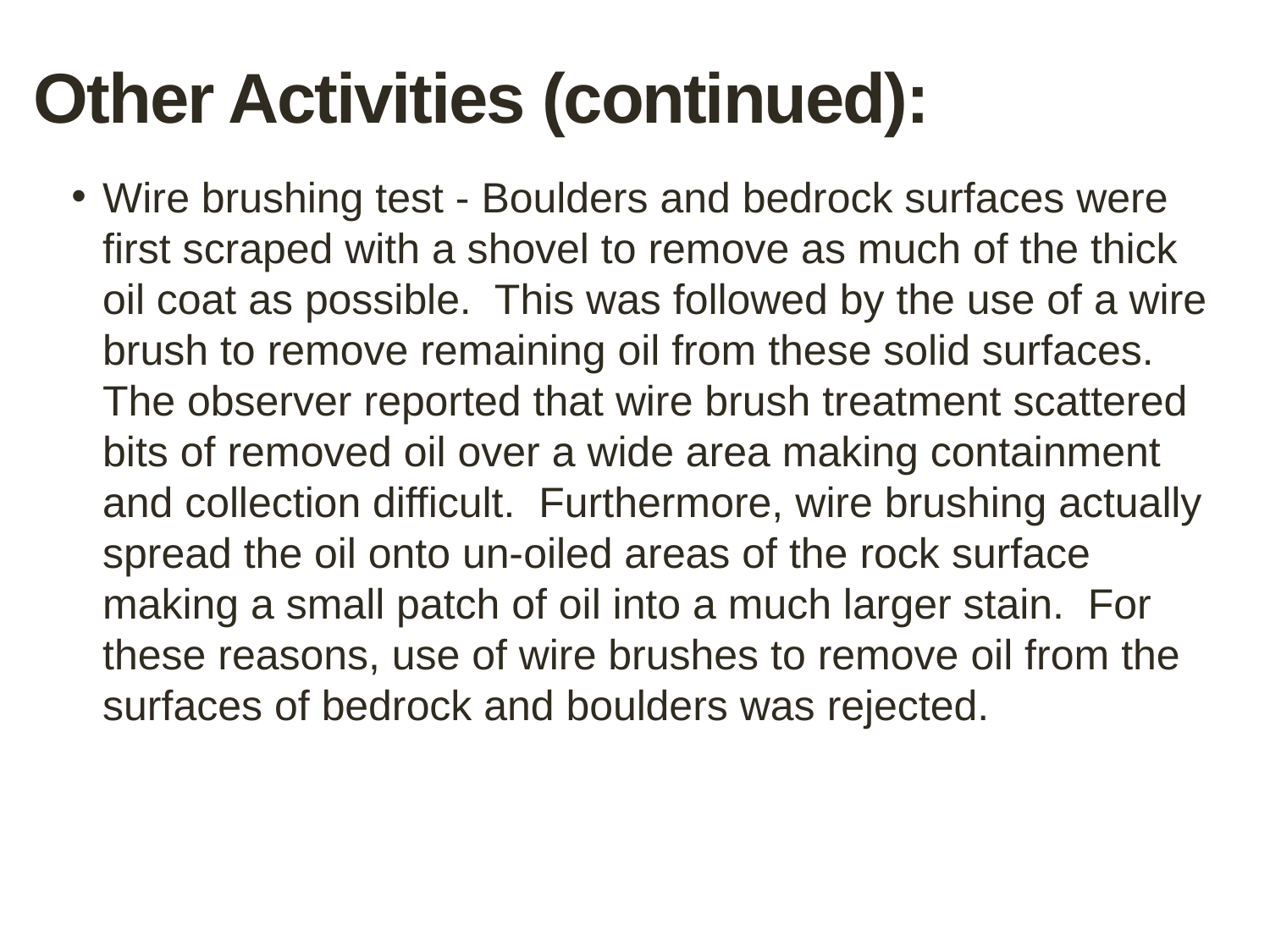

Other Activities (continued):
Wire brushing test - Boulders and bedrock surfaces were first scraped with a shovel to remove as much of the thick oil coat as possible.  This was followed by the use of a wire brush to remove remaining oil from these solid surfaces.  The observer reported that wire brush treatment scattered bits of removed oil over a wide area making containment and collection difficult.  Furthermore, wire brushing actually spread the oil onto un-oiled areas of the rock surface making a small patch of oil into a much larger stain.  For these reasons, use of wire brushes to remove oil from the surfaces of bedrock and boulders was rejected.